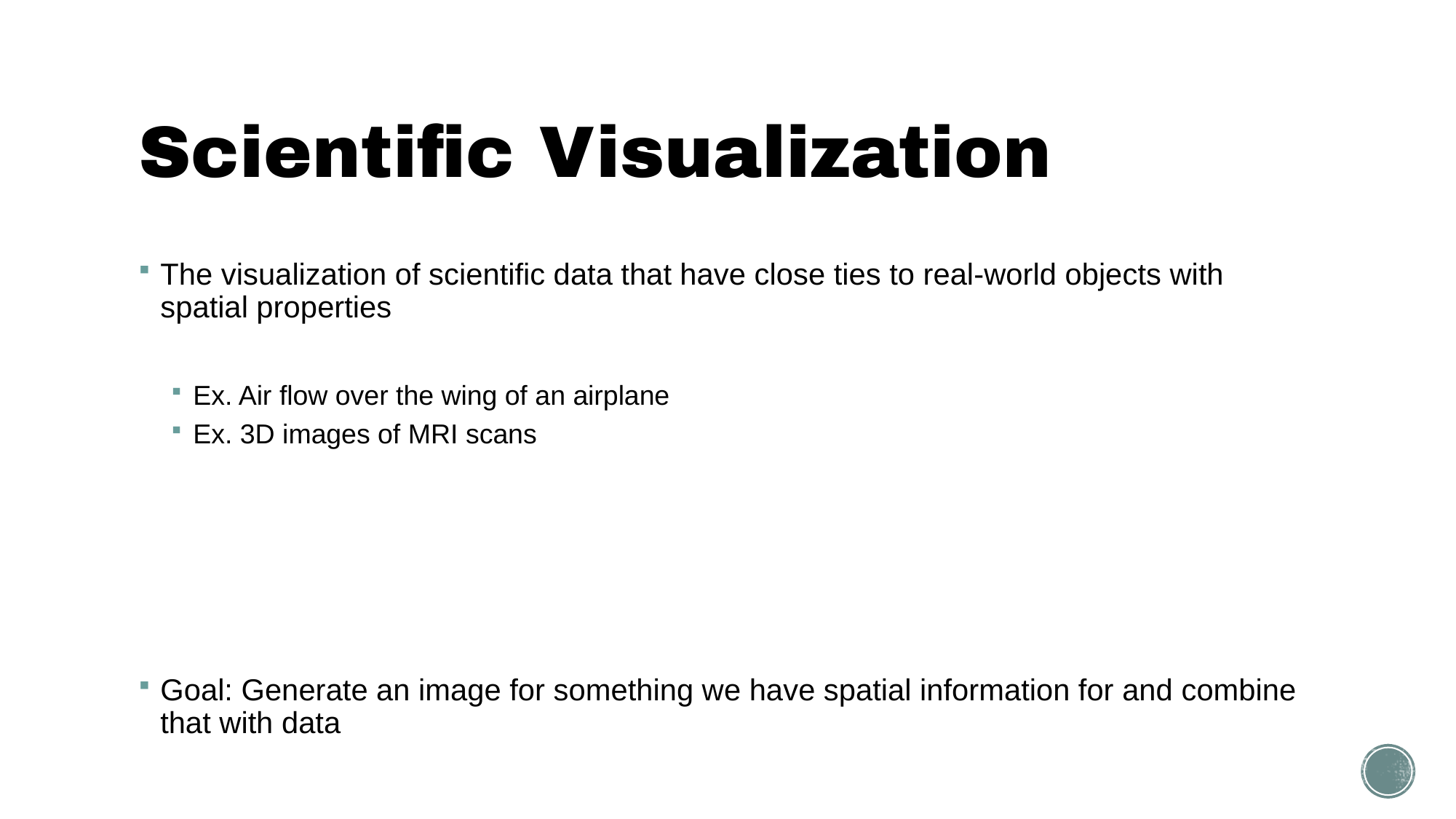

# Scientific Visualization
The visualization of scientific data that have close ties to real-world objects with spatial properties

Ex. Air flow over the wing of an airplane
Ex. 3D images of MRI scans

Goal: Generate an image for something we have spatial information for and combine that with data